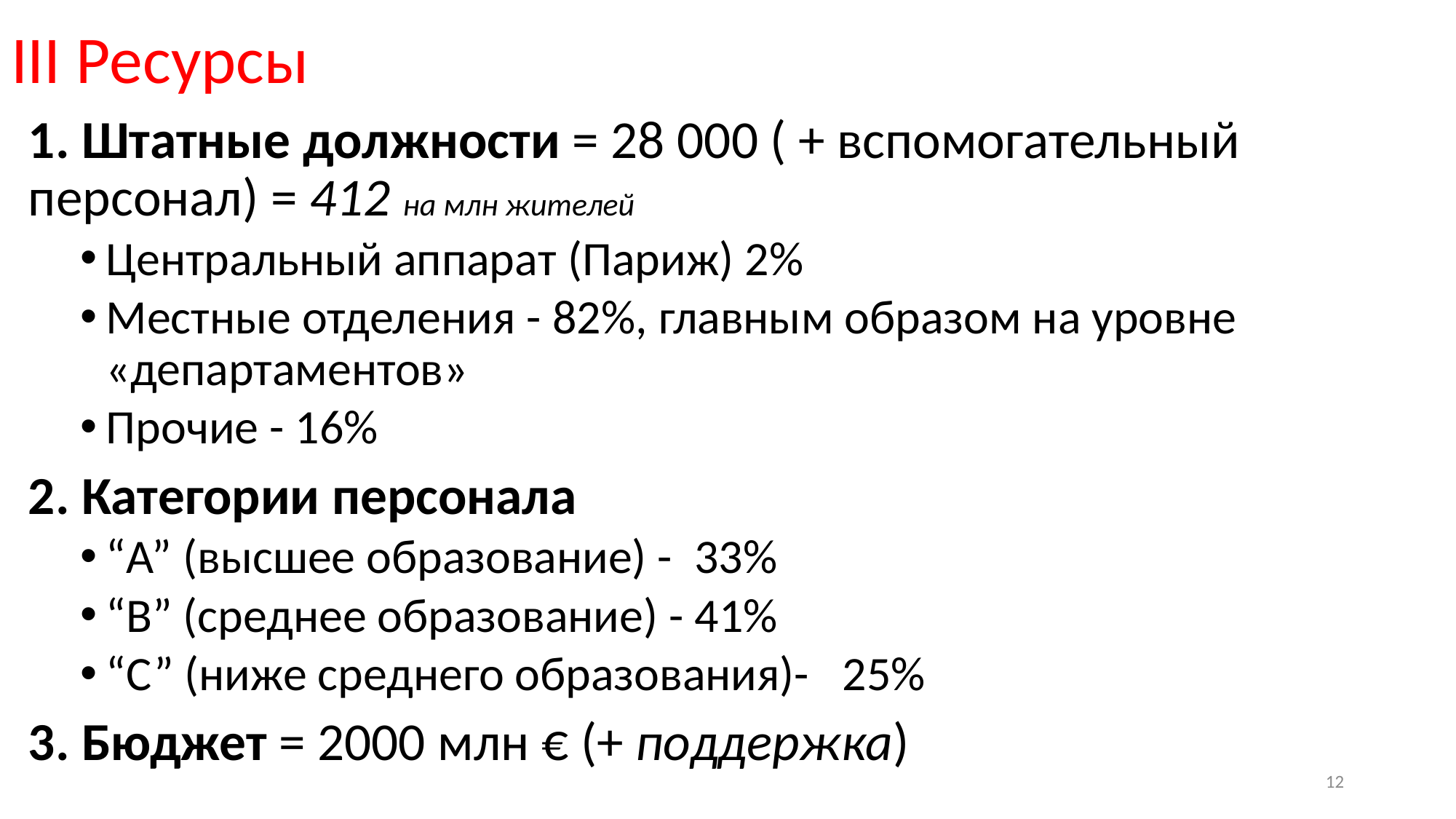

# III Ресурсы
1. Штатные должности = 28 000 ( + вспомогательный персонал) = 412 на млн жителей
Центральный аппарат (Париж) 2%
Местные отделения - 82%, главным образом на уровне «департаментов»
Прочие - 16%
2. Категории персонала
“A” (высшее образование) -  33%
“B” (среднее образование) - 41%
“C” (ниже среднего образования)-   25%
3. Бюджет = 2000 млн € (+ поддержка)
12